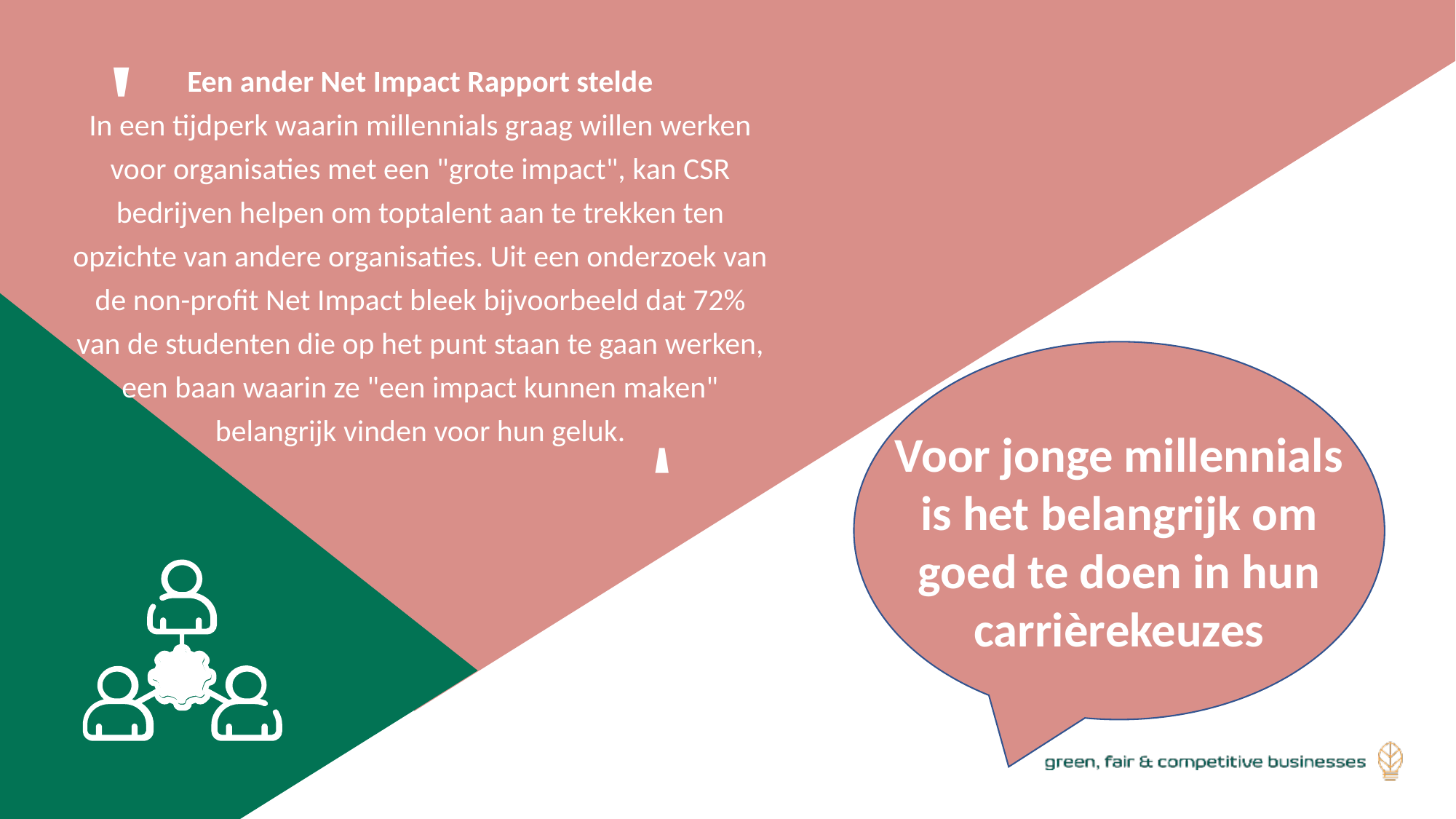

Een ander Net Impact Rapport stelde
In een tijdperk waarin millennials graag willen werken voor organisaties met een "grote impact", kan CSR bedrijven helpen om toptalent aan te trekken ten opzichte van andere organisaties. Uit een onderzoek van de non-profit Net Impact bleek bijvoorbeeld dat 72% van de studenten die op het punt staan te gaan werken, een baan waarin ze "een impact kunnen maken" belangrijk vinden voor hun geluk.
'

'
Voor jonge millennials is het belangrijk om goed te doen in hun carrièrekeuzes